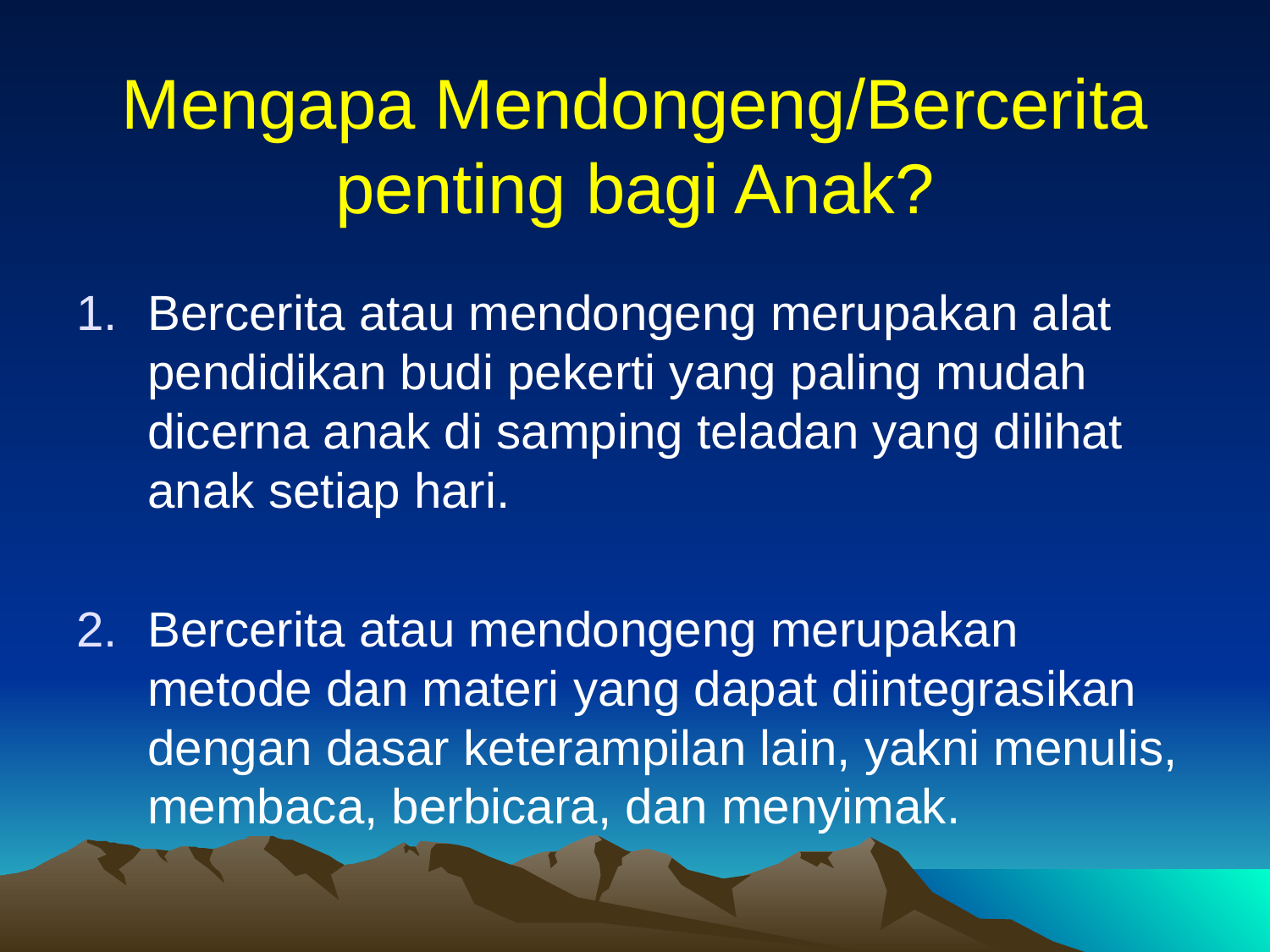

# Mengapa Mendongeng/Bercerita penting bagi Anak?
Bercerita atau mendongeng merupakan alat pendidikan budi pekerti yang paling mudah dicerna anak di samping teladan yang dilihat anak setiap hari.

Bercerita atau mendongeng merupakan metode dan materi yang dapat diintegrasikan dengan dasar keterampilan lain, yakni menulis, membaca, berbicara, dan menyimak.